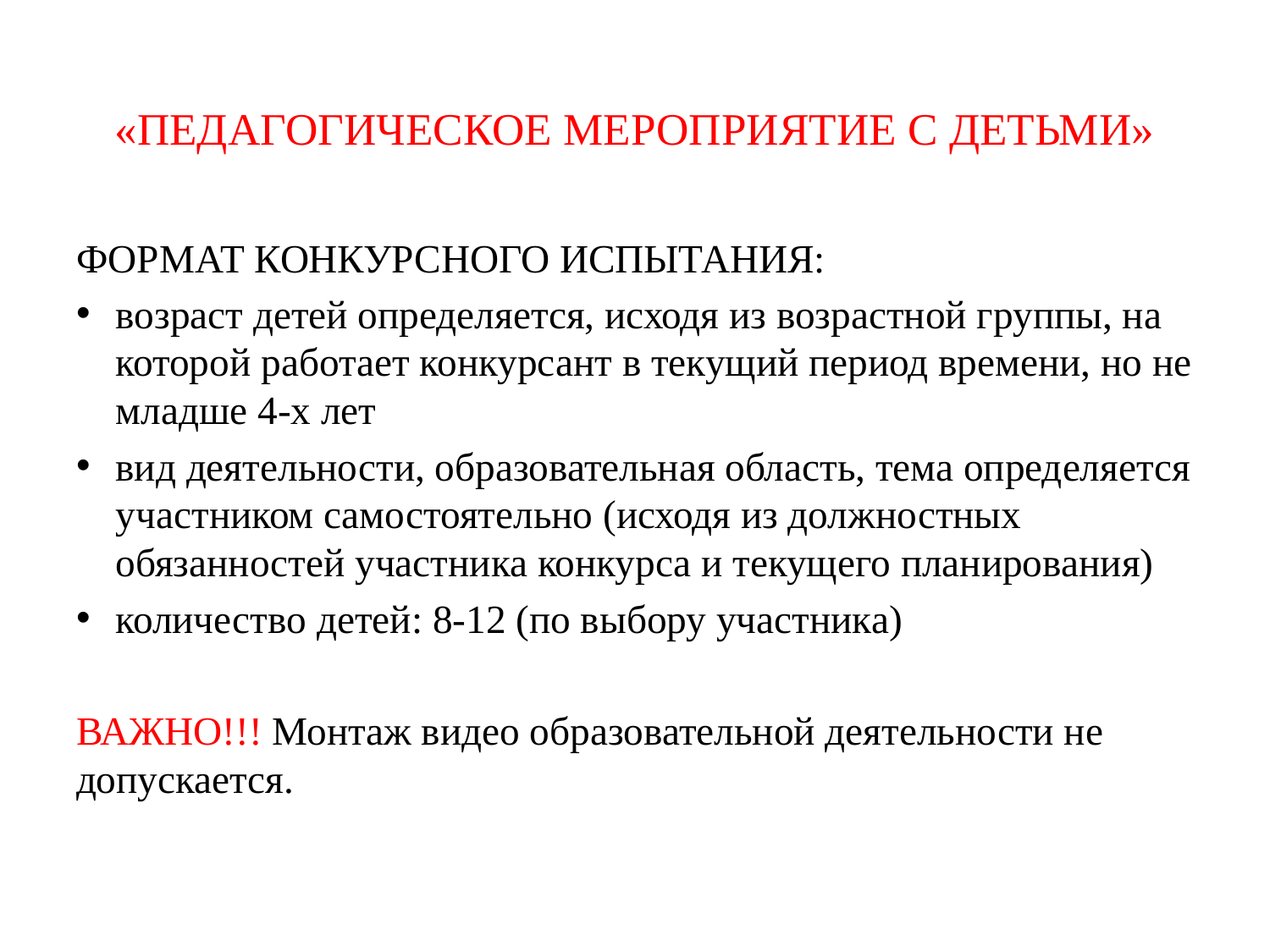

# «ПЕДАГОГИЧЕСКОЕ МЕРОПРИЯТИЕ С ДЕТЬМИ»
ФОРМАТ КОНКУРСНОГО ИСПЫТАНИЯ:
возраст детей определяется, исходя из возрастной группы, на которой работает конкурсант в текущий период времени, но не младше 4-х лет
вид деятельности, образовательная область, тема определяется участником самостоятельно (исходя из должностных обязанностей участника конкурса и текущего планирования)
количество детей: 8-12 (по выбору участника)

ВАЖНО!!! Монтаж видео образовательной деятельности не допускается.